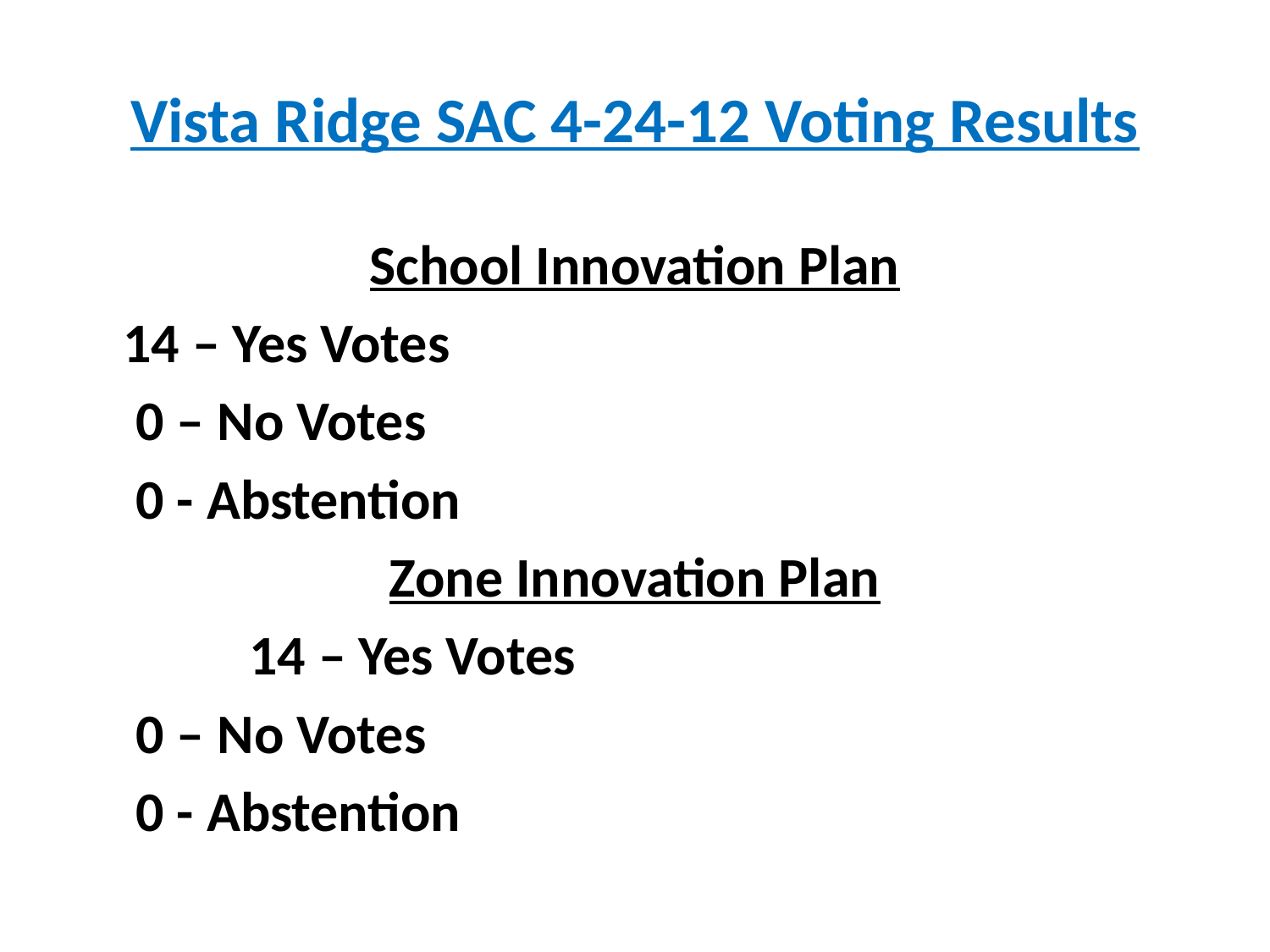

# Vista Ridge SAC 4-24-12 Voting Results
School Innovation Plan
				14 – Yes Votes
				 0 – No Votes
				 0 - Abstention
Zone Innovation Plan
	 			14 – Yes Votes
				 0 – No Votes
				 0 - Abstention